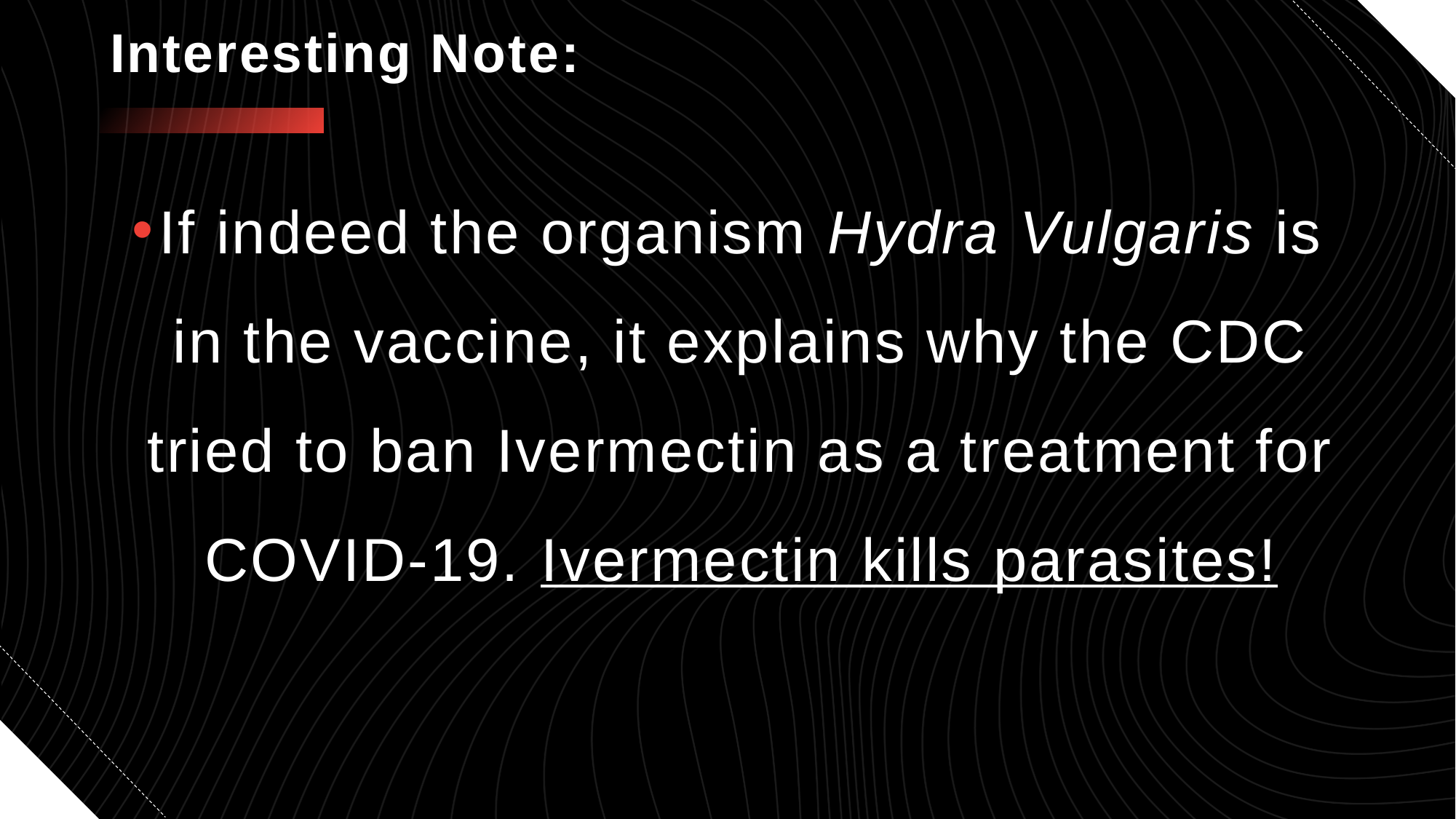

# Interesting Note:
If indeed the organism Hydra Vulgaris is in the vaccine, it explains why the CDC tried to ban Ivermectin as a treatment for COVID-19. Ivermectin kills parasites!